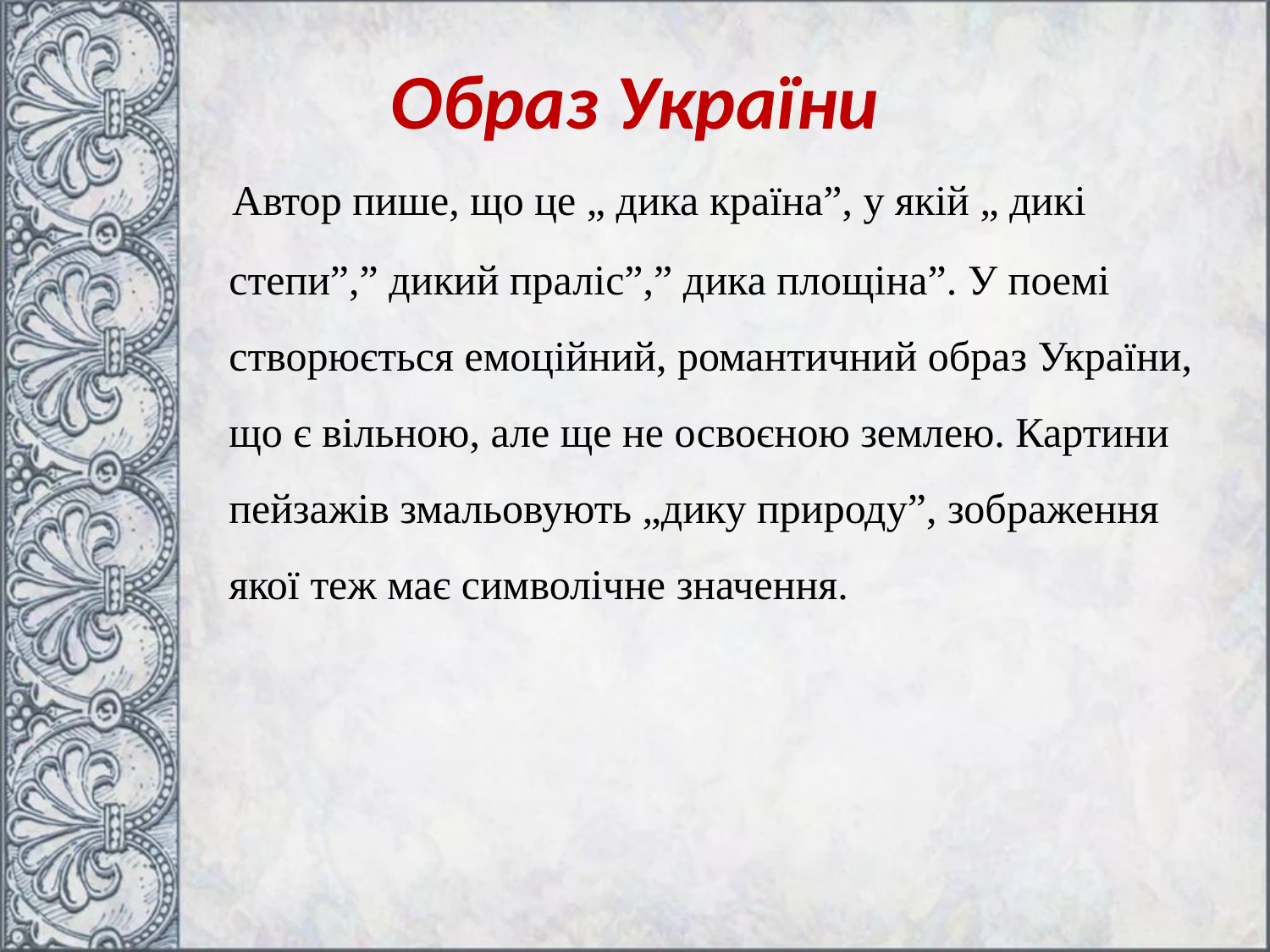

# Образ України
    Автор пише, що це „ дика країна”, у якій „ дикі степи”,” дикий праліс”,” дика площіна”. У поемі створюється емоційний, романтичний образ України, що є вільною, але ще не освоєною землею. Картини пейзажів змальовують „дику природу”, зображення якої теж має символічне значення.